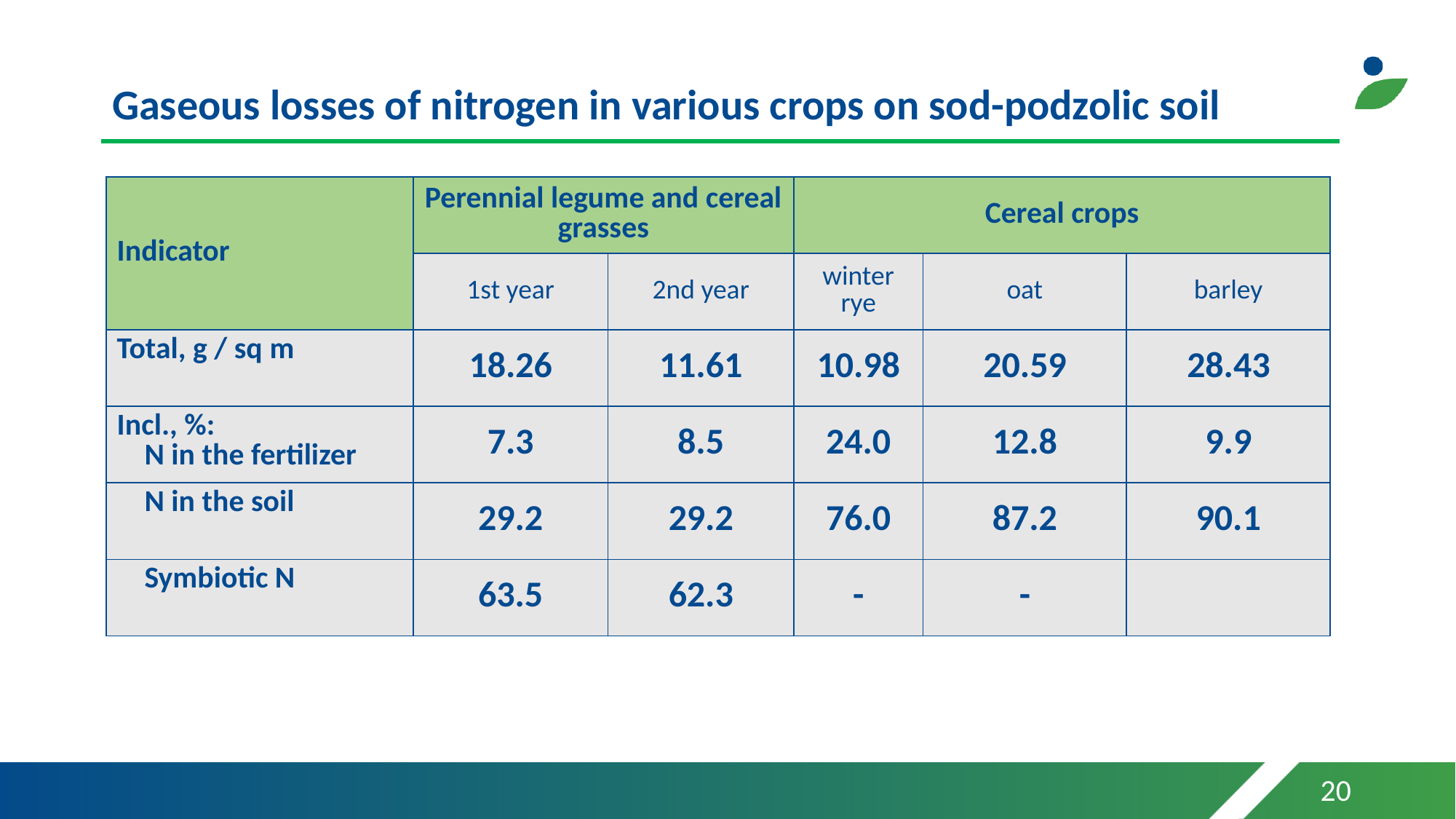

# Gaseous losses of nitrogen in various crops on sod-podzolic soil
| Indicator | Perennial legume and cereal grasses |  | Cereal crops |  |  |
| --- | --- | --- | --- | --- | --- |
|  | 1st year | 2nd year | winter rye | oat | barley |
| Total, g / sq m | 18.26 | 11.61 | 10.98 | 20.59 | 28.43 |
| Incl., %: N in the fertilizer | 7.3 | 8.5 | 24.0 | 12.8 | 9.9 |
| N in the soil | 29.2 | 29.2 | 76.0 | 87.2 | 90.1 |
| Symbiotic N | 63.5 | 62.3 | - | - |  |
20